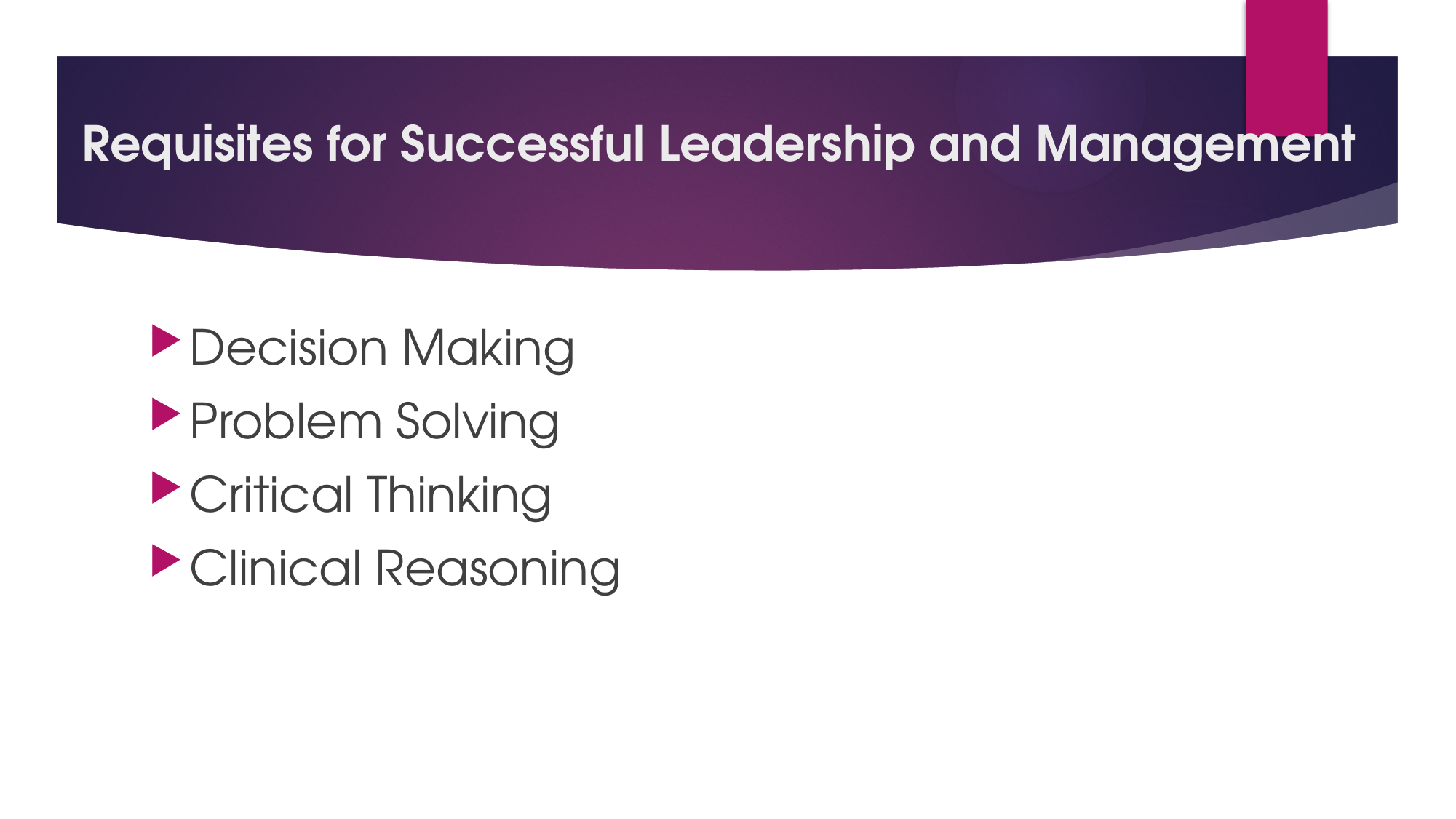

# Requisites for Successful Leadership and Management
Decision Making
Problem Solving
Critical Thinking
Clinical Reasoning